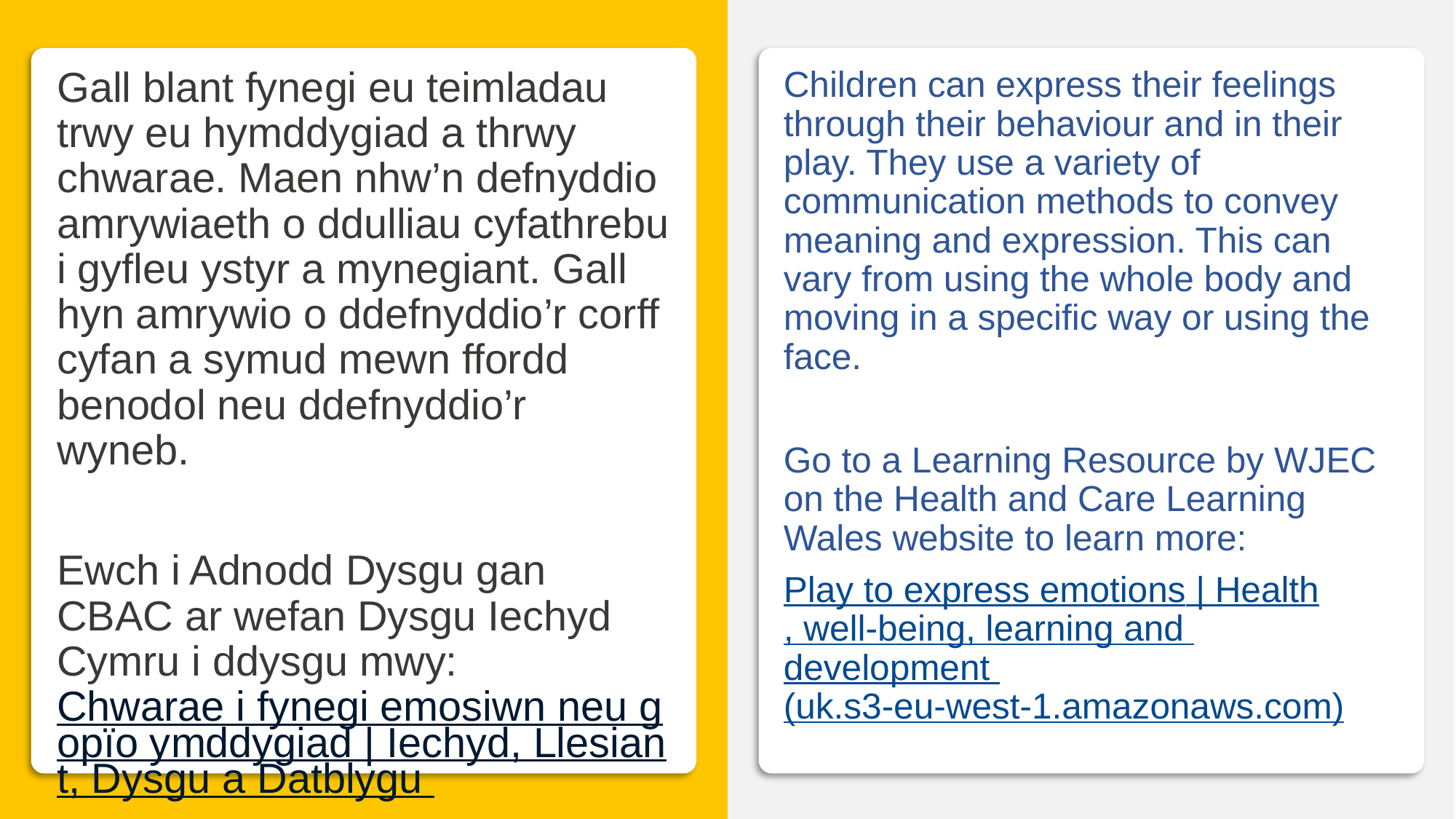

Mynegi Teimladau
Gall blant fynegi eu teimladau trwy eu hymddygiad a thrwy chwarae. Maen nhw’n defnyddio amrywiaeth o ddulliau cyfathrebu i gyfleu ystyr a mynegiant. Gall hyn amrywio o ddefnyddio’r corff cyfan a symud mewn ffordd benodol neu ddefnyddio’r wyneb.

Ewch i Adnodd Dysgu gan CBAC ar wefan Dysgu Iechyd Cymru i ddysgu mwy:
Chwarae i fynegi emosiwn neu gopïo ymddygiad | Iechyd, Llesiant, Dysgu a Datblygu

Children can express their feelings through their behaviour and in their play. They use a variety of communication methods to convey meaning and expression. This can vary from using the whole body and moving in a specific way or using the face.

Go to a Learning Resource by WJEC on the Health and Care Learning Wales website to learn more:
Play to express emotions | Health, well-being, learning and development (uk.s3-eu-west-1.amazonaws.com)